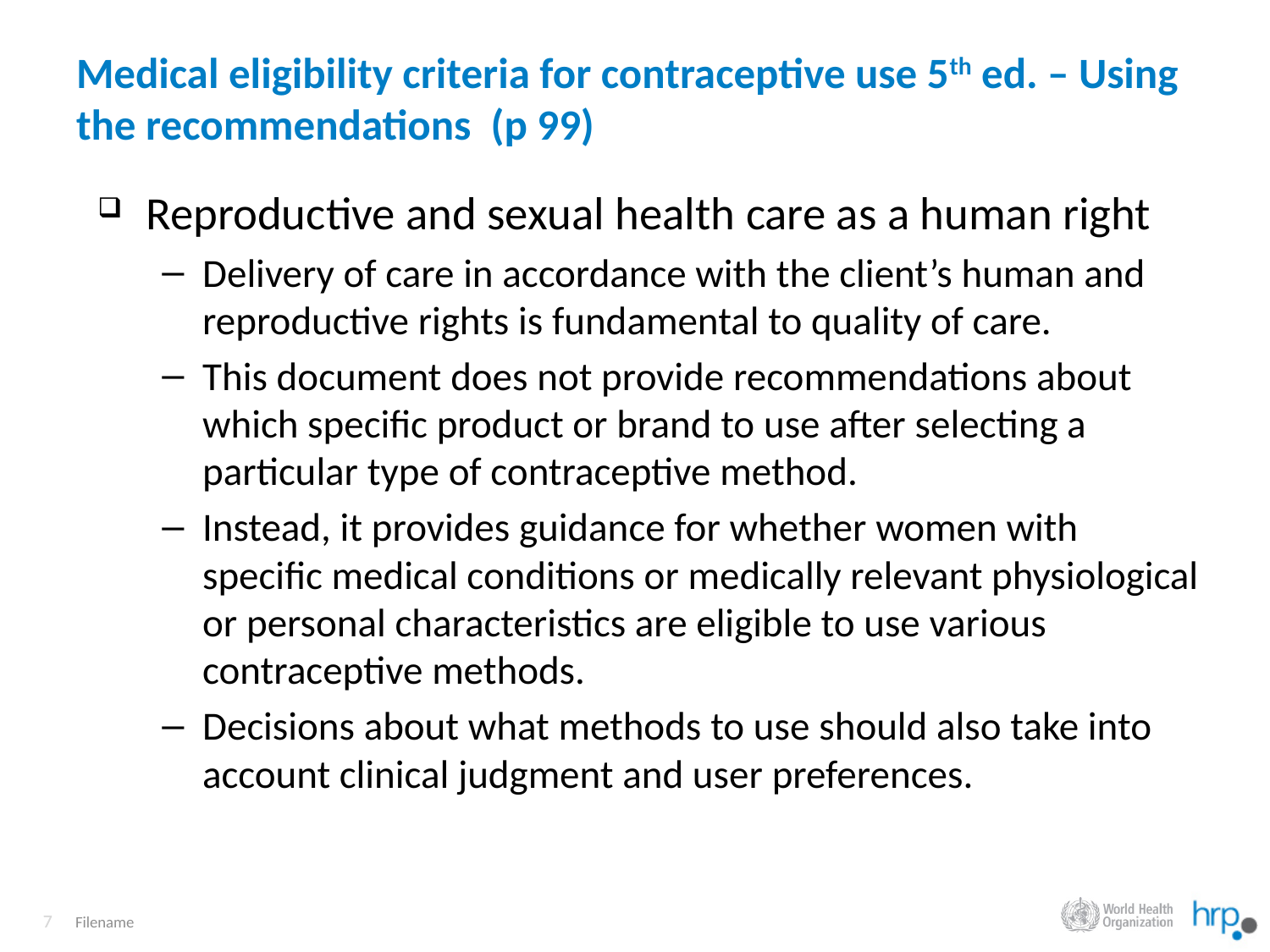

# Medical eligibility criteria for contraceptive use 5th ed. – Using the recommendations  (p 99)
Reproductive and sexual health care as a human right
Delivery of care in accordance with the client’s human and reproductive rights is fundamental to quality of care.
This document does not provide recommendations about which specific product or brand to use after selecting a particular type of contraceptive method.
Instead, it provides guidance for whether women with specific medical conditions or medically relevant physiological or personal characteristics are eligible to use various contraceptive methods.
Decisions about what methods to use should also take into account clinical judgment and user preferences.
Filename